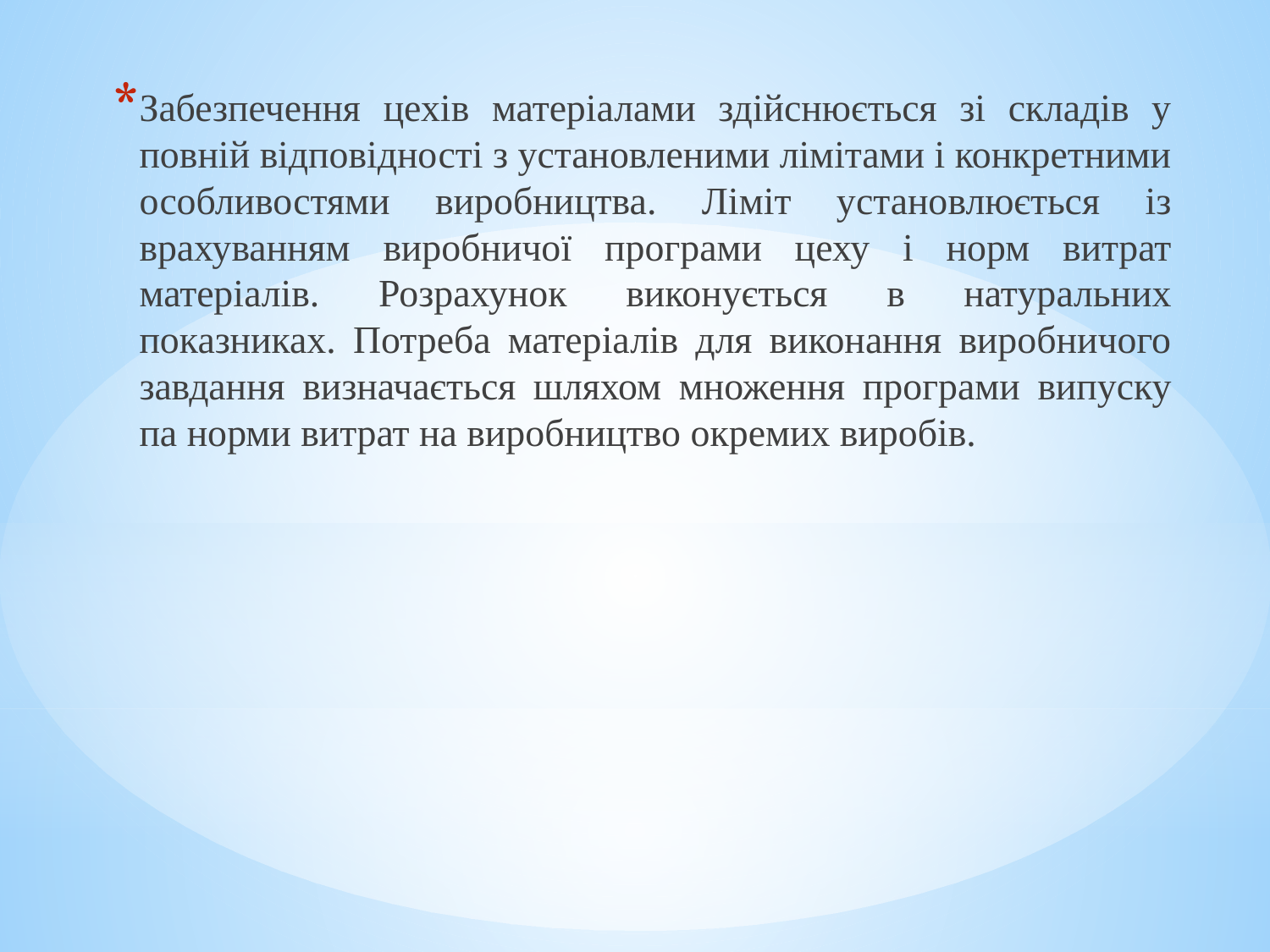

Забезпечення цехів матеріалами здійснюється зі складів у повній відповідності з установленими лімітами і конкретними особливостями виробництва. Ліміт установлюється із врахуванням виробничої програми цеху і норм витрат матеріалів. Розрахунок виконується в натуральних показниках. Потреба матеріалів для виконання виробничого завдання визначається шляхом множення програми випуску па норми витрат на виробництво окремих виробів.